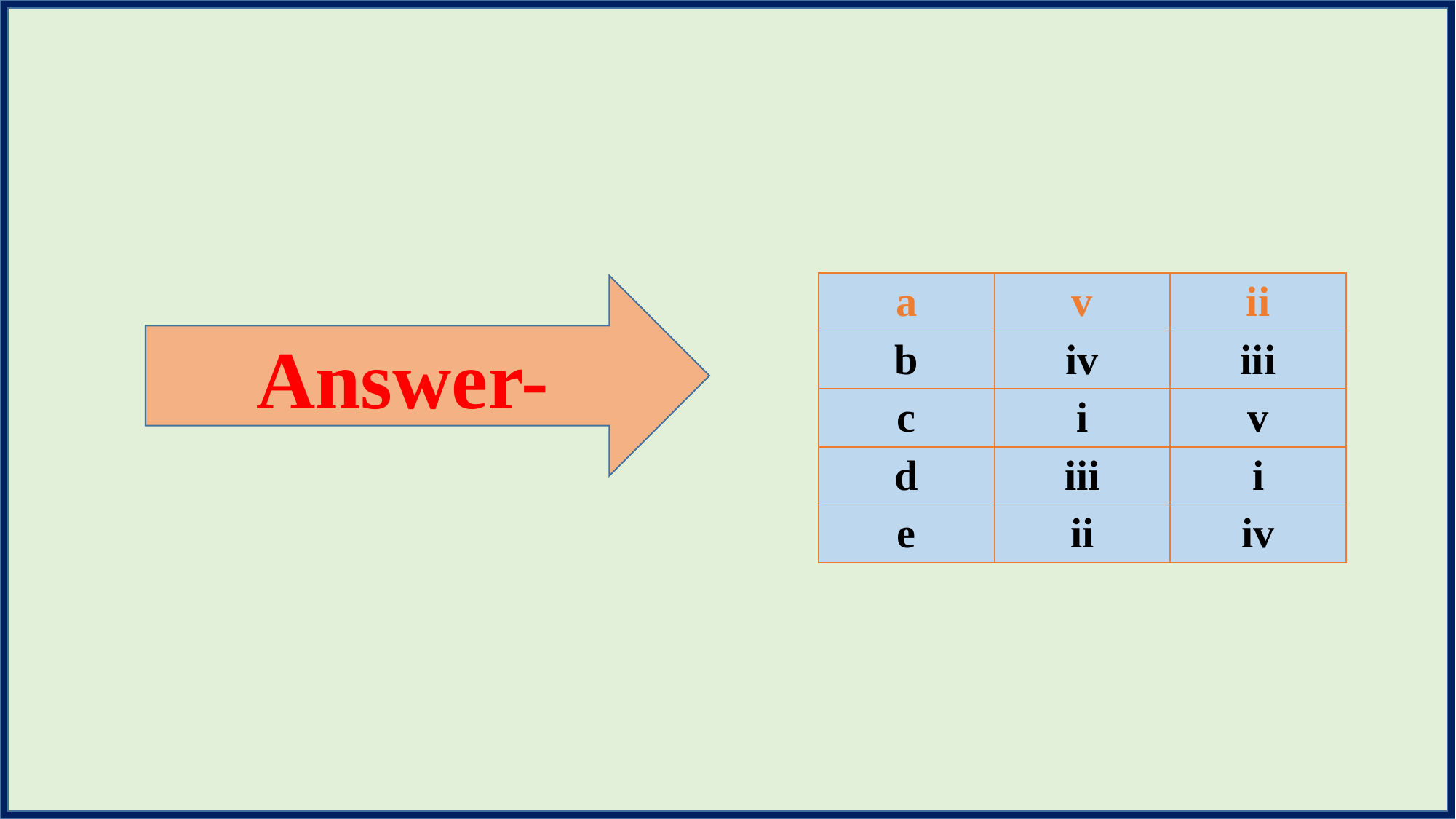

| a | v | ii |
| --- | --- | --- |
| b | iv | iii |
| c | i | v |
| d | iii | i |
| e | ii | iv |
Answer-